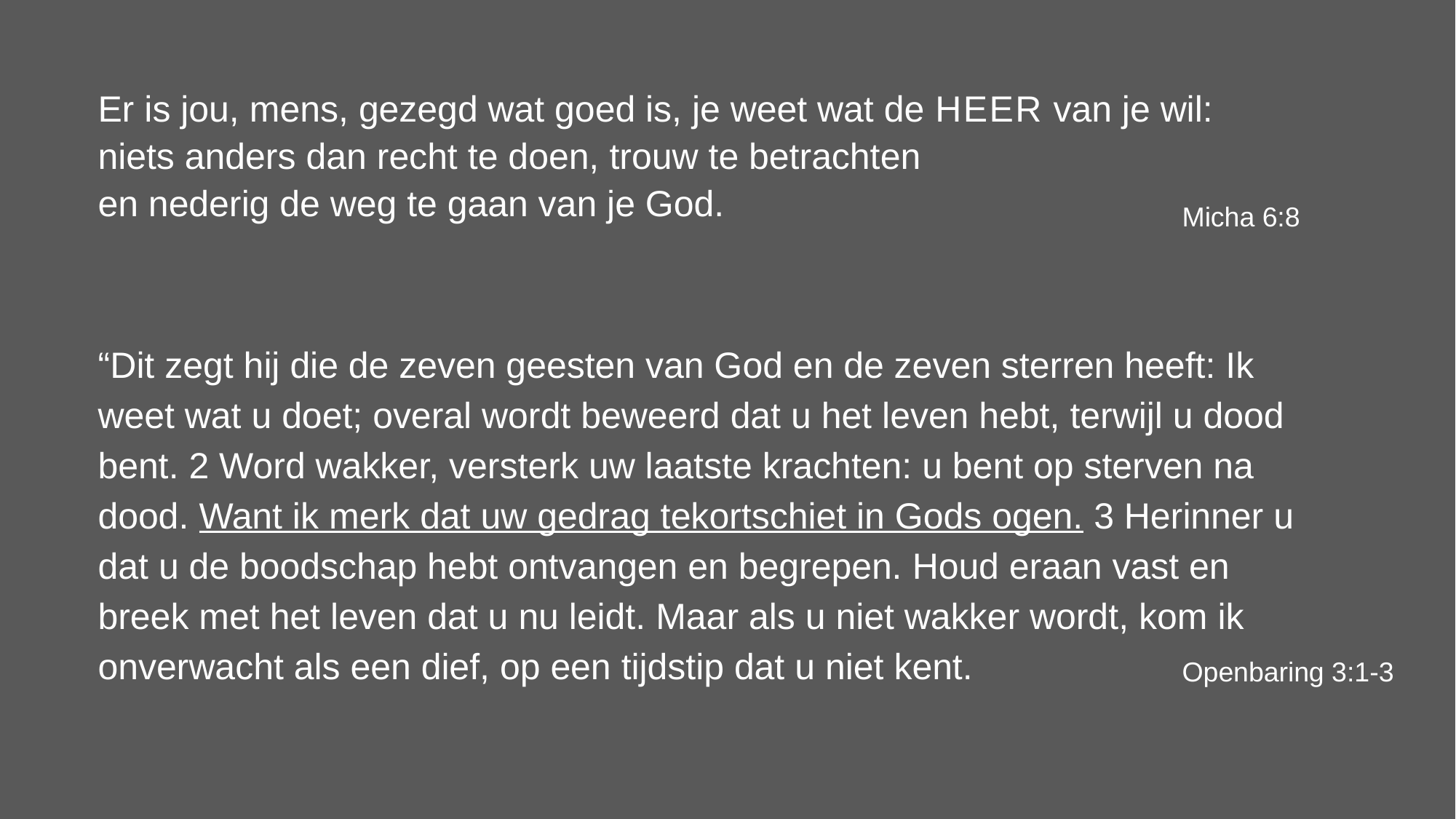

Er is jou, mens, gezegd wat goed is, je weet wat de HEER van je wil:
niets anders dan recht te doen, trouw te betrachten
en nederig de weg te gaan van je God.

“Dit zegt hij die de zeven geesten van God en de zeven sterren heeft: Ik weet wat u doet; overal wordt beweerd dat u het leven hebt, terwijl u dood bent. 2 Word wakker, versterk uw laatste krachten: u bent op sterven na dood. Want ik merk dat uw gedrag tekortschiet in Gods ogen. 3 Herinner u dat u de boodschap hebt ontvangen en begrepen. Houd eraan vast en breek met het leven dat u nu leidt. Maar als u niet wakker wordt, kom ik onverwacht als een dief, op een tijdstip dat u niet kent.

Micha 6:8
Openbaring 3:1-3